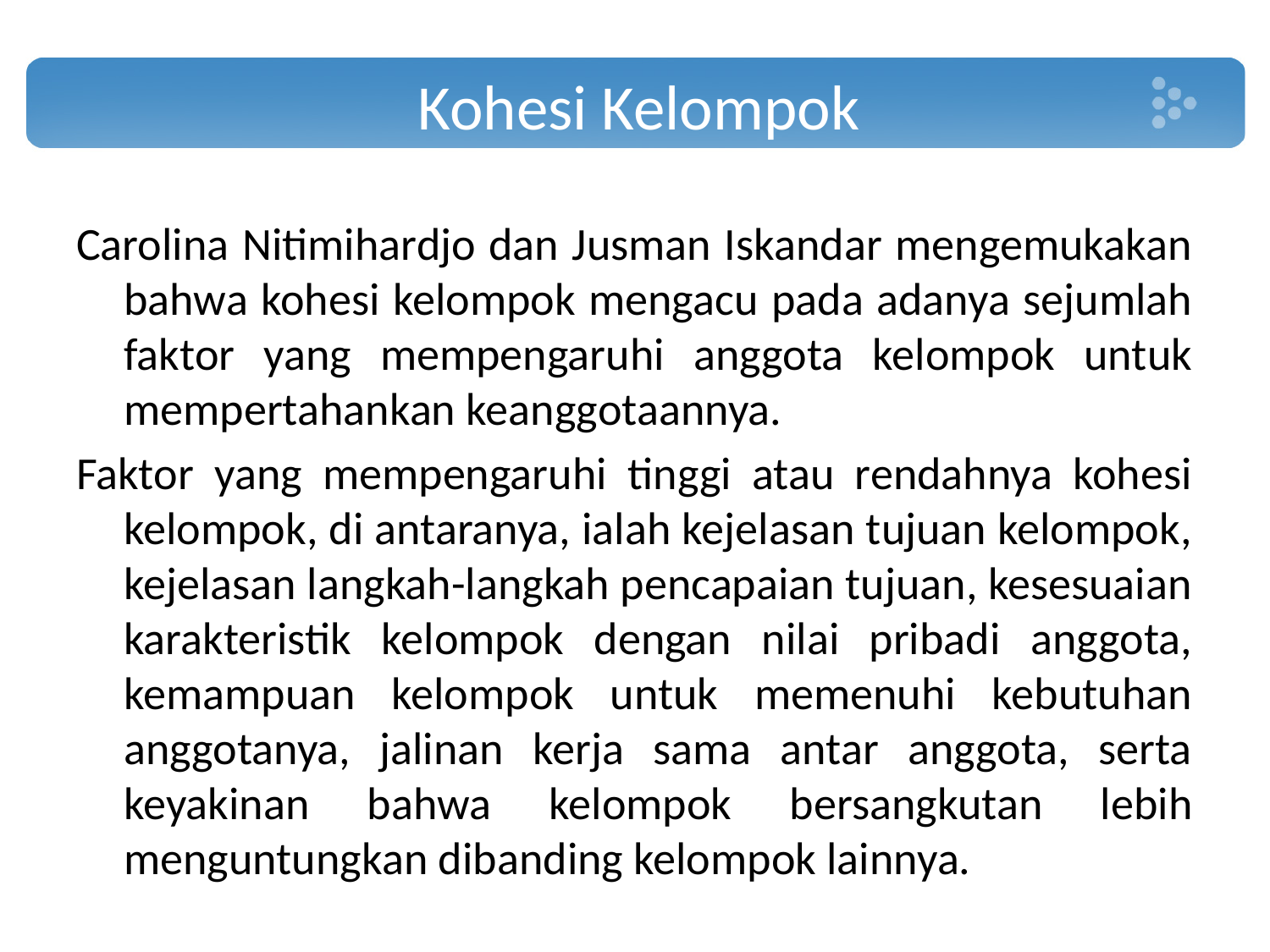

# Kohesi Kelompok
Carolina Nitimihardjo dan Jusman Iskandar mengemukakan bahwa kohesi kelompok mengacu pada adanya sejumlah faktor yang mempengaruhi anggota kelompok untuk mempertahankan keanggotaannya.
Faktor yang mempengaruhi tinggi atau rendahnya kohesi kelompok, di antaranya, ialah kejelasan tujuan kelompok, kejelasan langkah-langkah pencapaian tujuan, kesesuaian karakteristik kelompok dengan nilai pribadi anggota, kemampuan kelompok untuk memenuhi kebutuhan anggotanya, jalinan kerja sama antar anggota, serta keyakinan bahwa kelompok bersangkutan lebih menguntungkan dibanding kelompok lainnya.